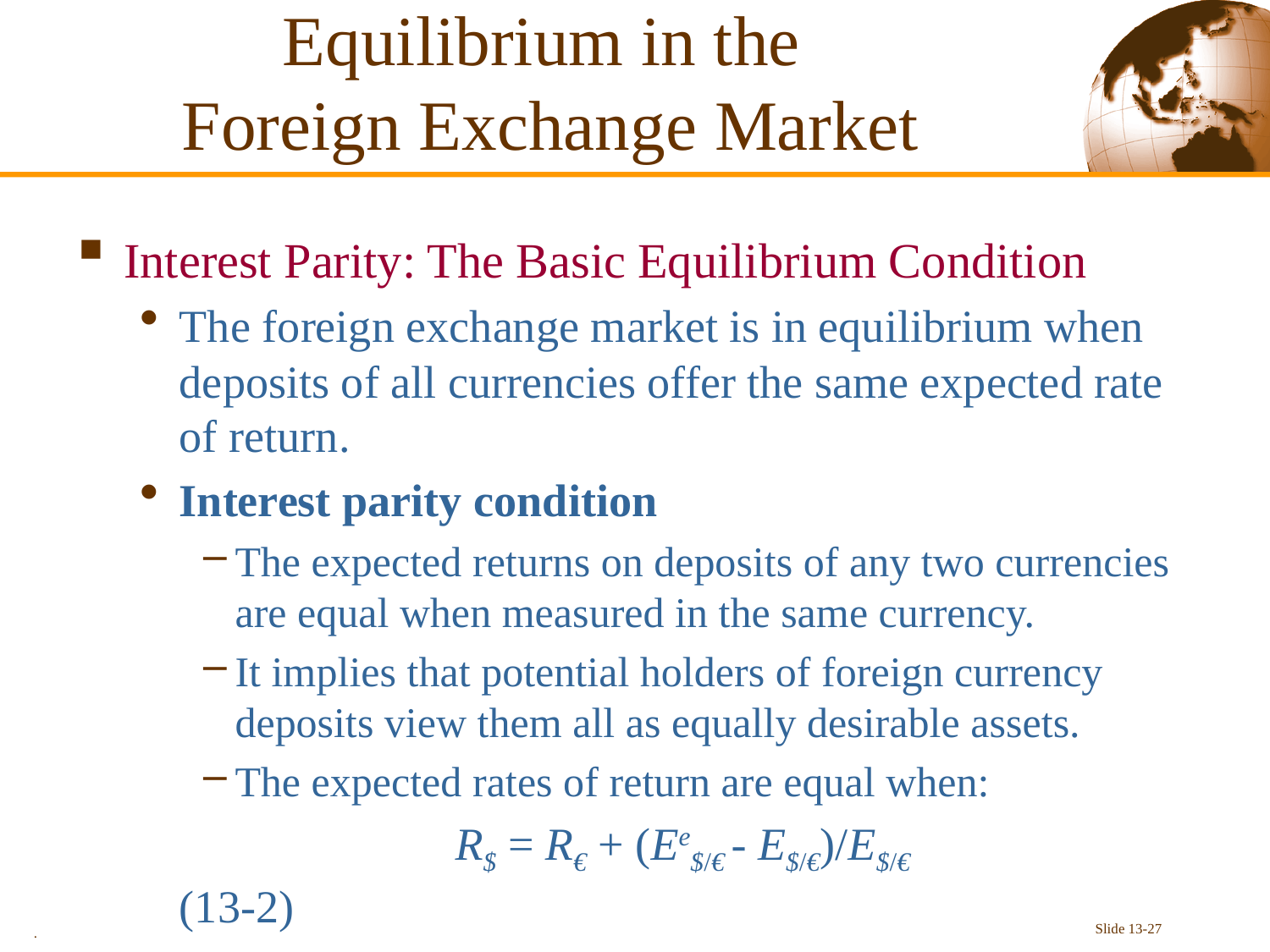

# Equilibrium in the Foreign Exchange Market
Interest Parity: The Basic Equilibrium Condition
The foreign exchange market is in equilibrium when deposits of all currencies offer the same expected rate of return.
Interest parity condition
The expected returns on deposits of any two currencies are equal when measured in the same currency.
It implies that potential holders of foreign currency deposits view them all as equally desirable assets.
The expected rates of return are equal when:
		             R$ = R€ + (Ee$/€ - E$/€)/E$/€                     (13-2)

.

Slide 13-27